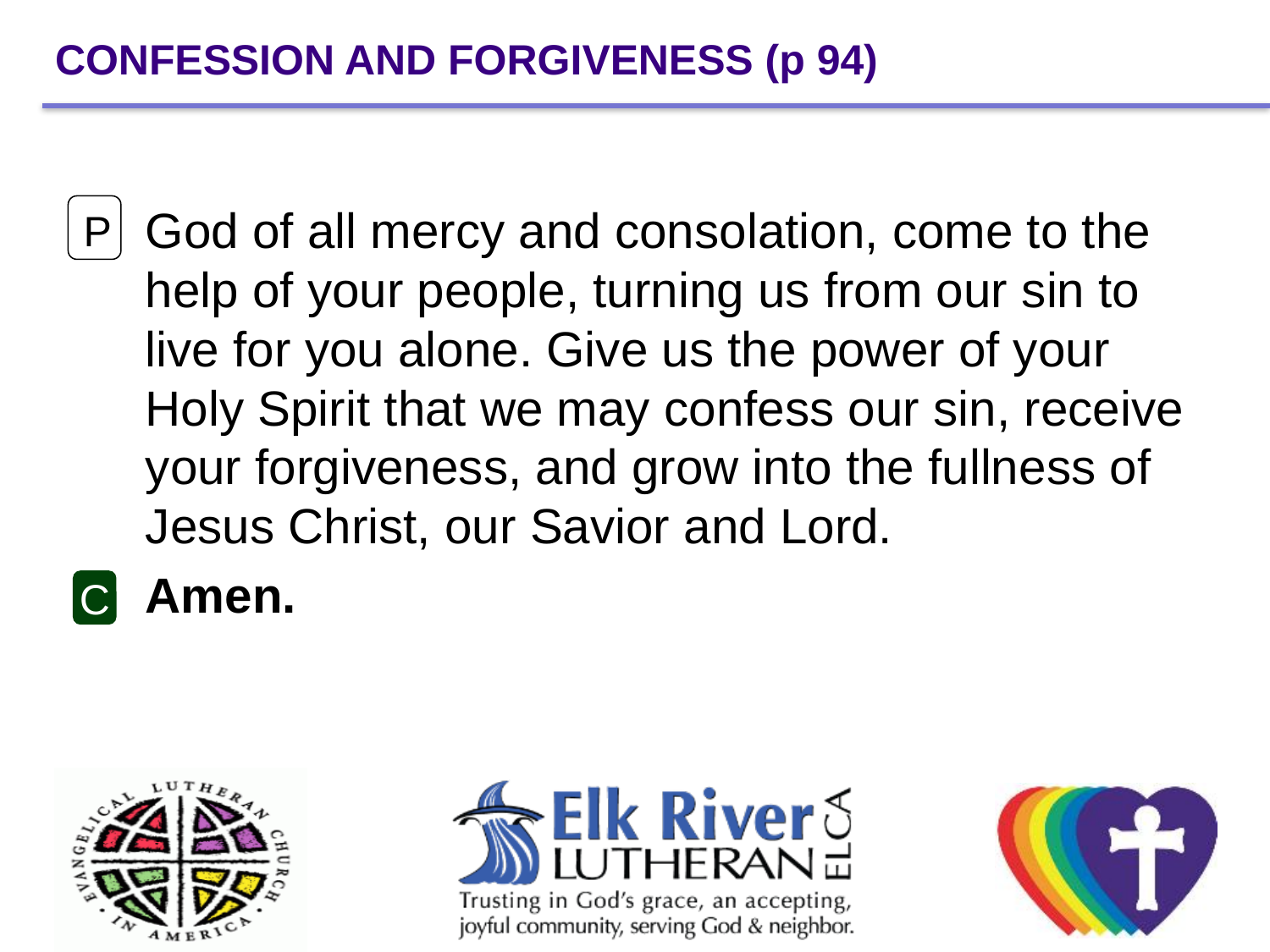

# CONFESSION AND FORGIVENESS (p 94)
God of all mercy and consolation, come to the help of your people, turning us from our sin to live for you alone. Give us the power of your Holy Spirit that we may confess our sin, receive your forgiveness, and grow into the fullness of Jesus Christ, our Savior and Lord.
Amen.
P
C